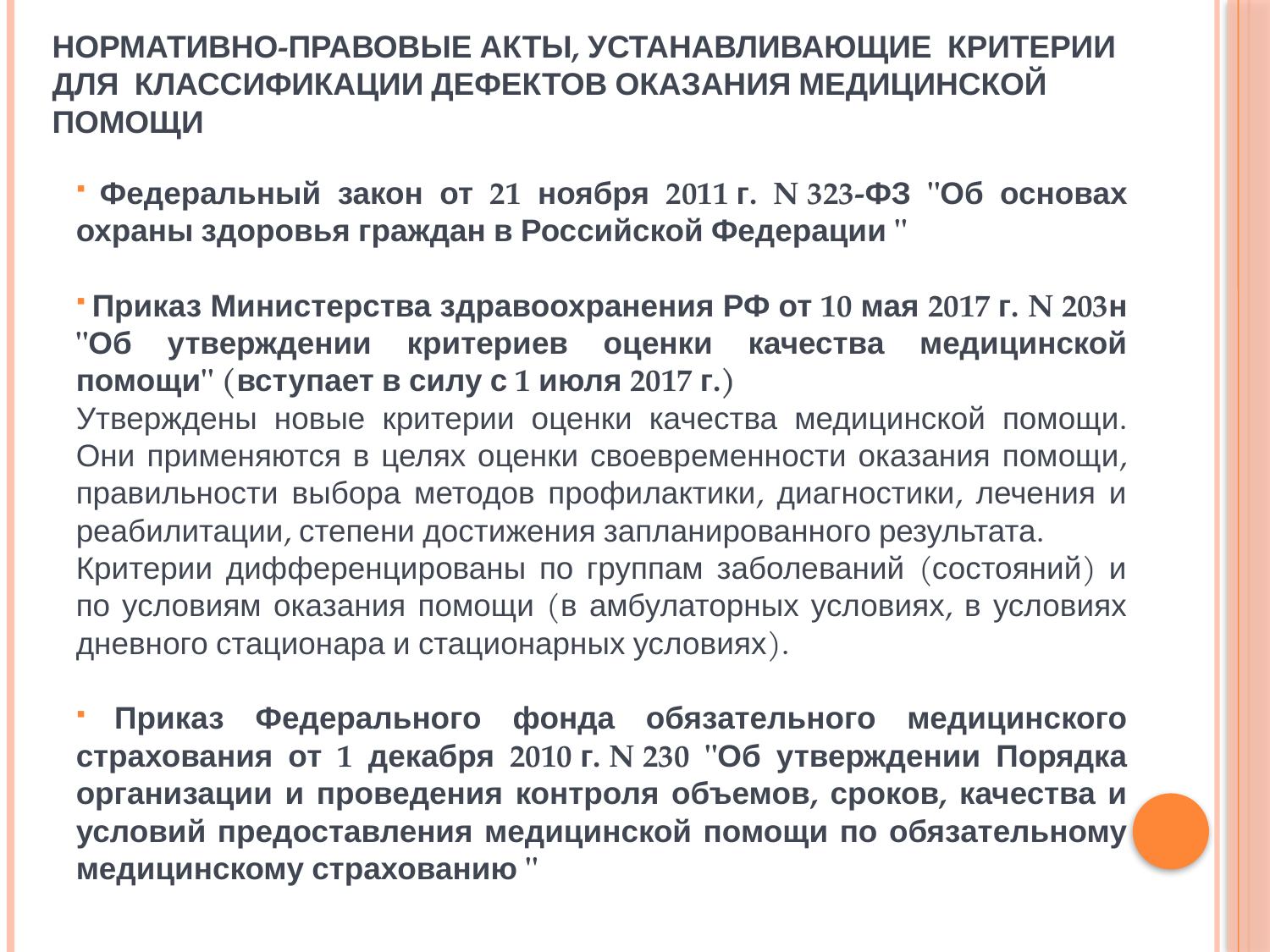

# Нормативно-правовые акты, устанавливающие  критерии для  классификации дефектов оказания медицинской помощи

 Федеральный закон от 21 ноября 2011 г. N 323-ФЗ "Об основах охраны здоровья граждан в Российской Федерации "

 Приказ Министерства здравоохранения РФ от 10 мая 2017 г. N 203н "Об утверждении критериев оценки качества медицинской помощи" (вступает в силу с 1 июля 2017 г.)
Утверждены новые критерии оценки качества медицинской помощи. Они применяются в целях оценки своевременности оказания помощи, правильности выбора методов профилактики, диагностики, лечения и реабилитации, степени достижения запланированного результата.
Критерии дифференцированы по группам заболеваний (состояний) и по условиям оказания помощи (в амбулаторных условиях, в условиях дневного стационара и стационарных условиях).

 Приказ Федерального фонда обязательного медицинского страхования от 1 декабря 2010 г. N 230 "Об утверждении Порядка организации и проведения контроля объемов, сроков, качества и условий предоставления медицинской помощи по обязательному медицинскому страхованию "